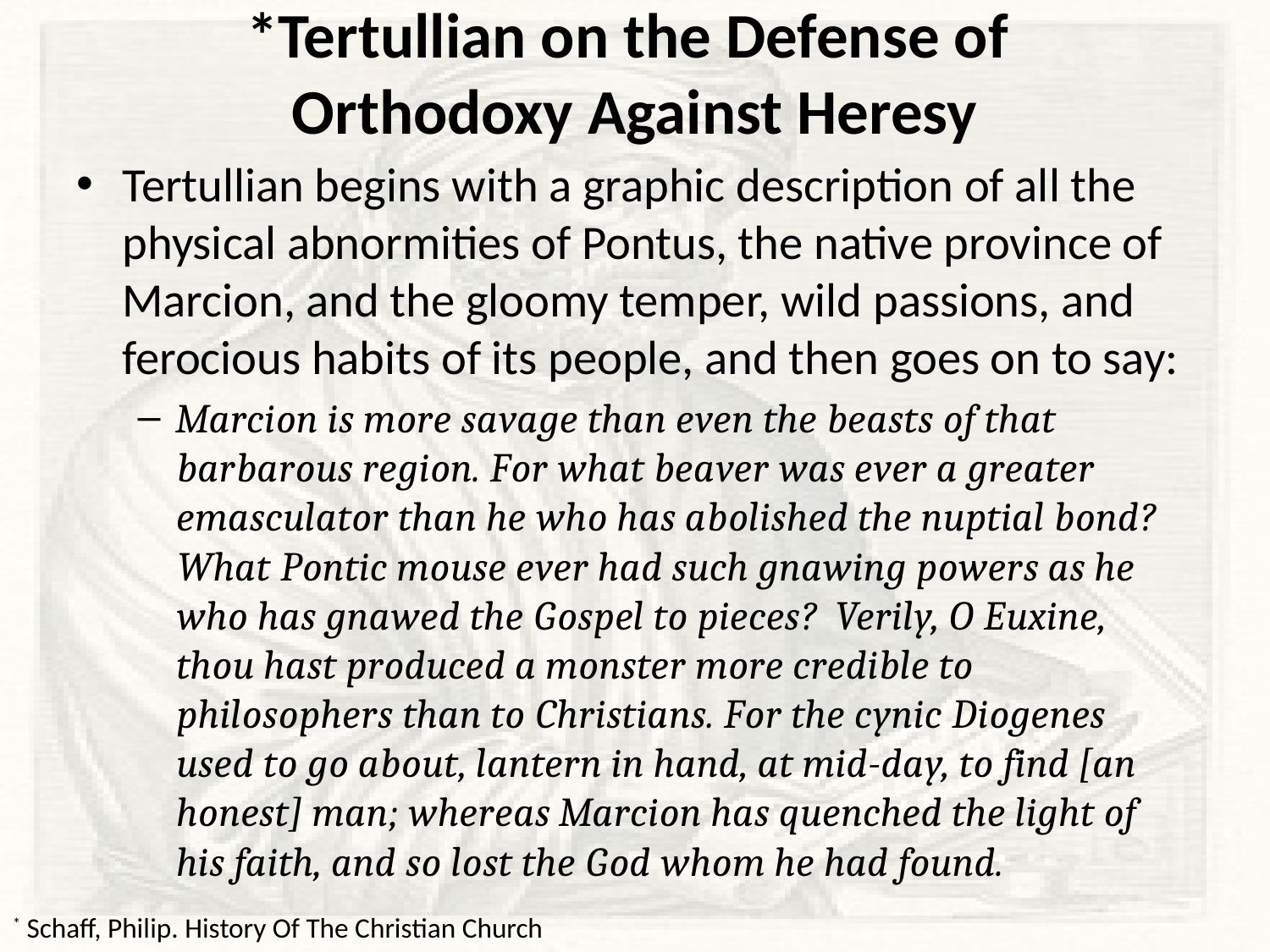

# *Tertullian on the Defense of Orthodoxy Against Heresy
Tertullian begins with a graphic description of all the physical abnormities of Pontus, the native province of Marcion, and the gloomy temper, wild passions, and ferocious habits of its people, and then goes on to say:
Marcion is more savage than even the beasts of that barbarous region. For what beaver was ever a greater emasculator than he who has abolished the nuptial bond?  What Pontic mouse ever had such gnawing powers as he who has gnawed the Gospel to pieces?  Verily, O Euxine, thou hast produced a monster more credible to philosophers than to Christians. For the cynic Diogenes used to go about, lantern in hand, at mid-day, to find [an honest] man; whereas Marcion has quenched the light of his faith, and so lost the God whom he had found.
* Schaff, Philip. History Of The Christian Church